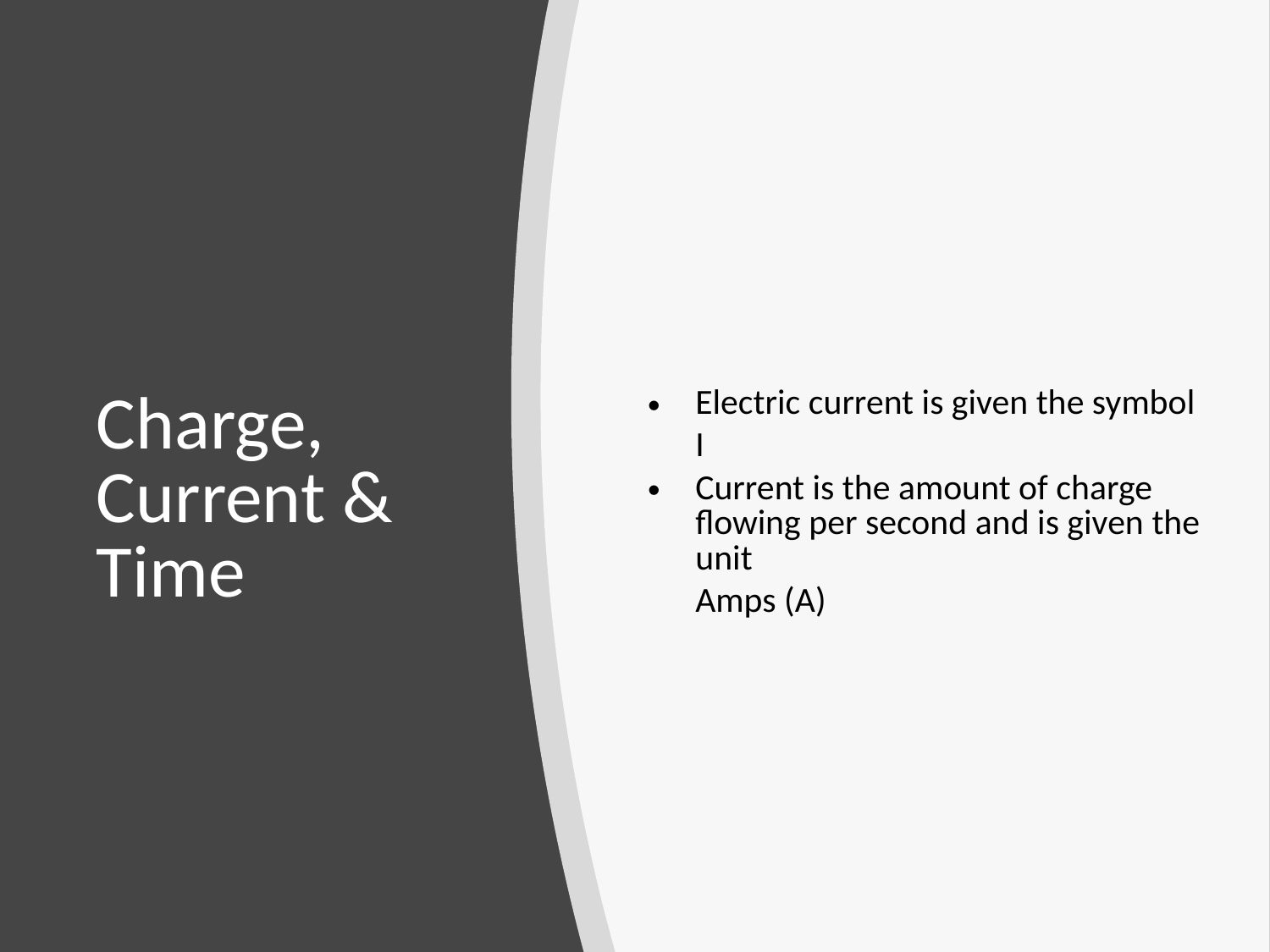

Electric current is given the symbol
	I
Current is the amount of charge flowing per second and is given the unit
	Amps (A)
# Charge, Current & Time